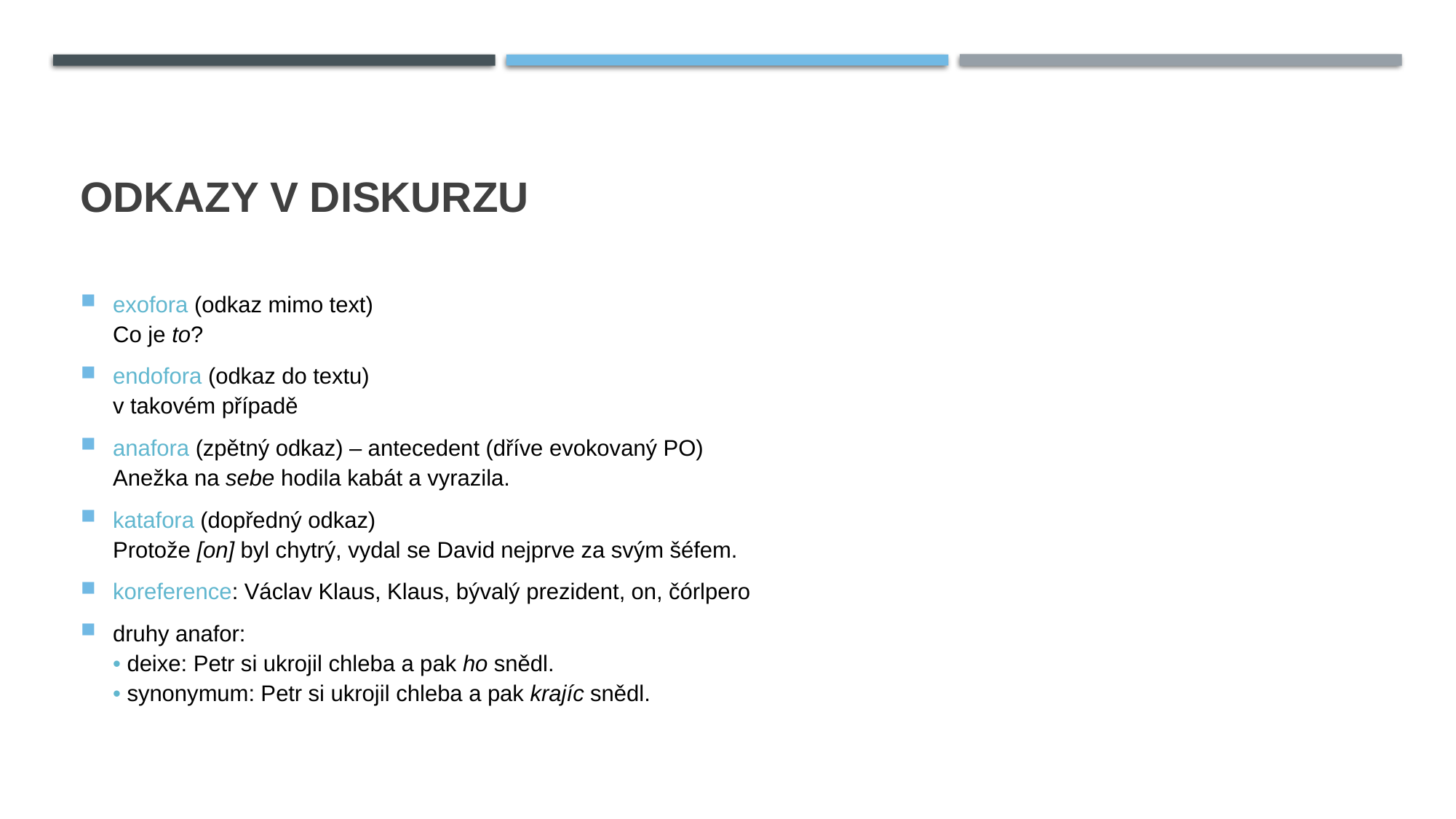

# Odkazy v diskurzu
exofora (odkaz mimo text)
Co je to?
endofora (odkaz do textu)
v takovém případě
anafora (zpětný odkaz) – antecedent (dříve evokovaný PO)
Anežka na sebe hodila kabát a vyrazila.
katafora (dopředný odkaz)
Protože [on] byl chytrý, vydal se David nejprve za svým šéfem.
koreference: Václav Klaus, Klaus, bývalý prezident, on, čórlpero
druhy anafor:
• deixe: Petr si ukrojil chleba a pak ho snědl.
• synonymum: Petr si ukrojil chleba a pak krajíc snědl.